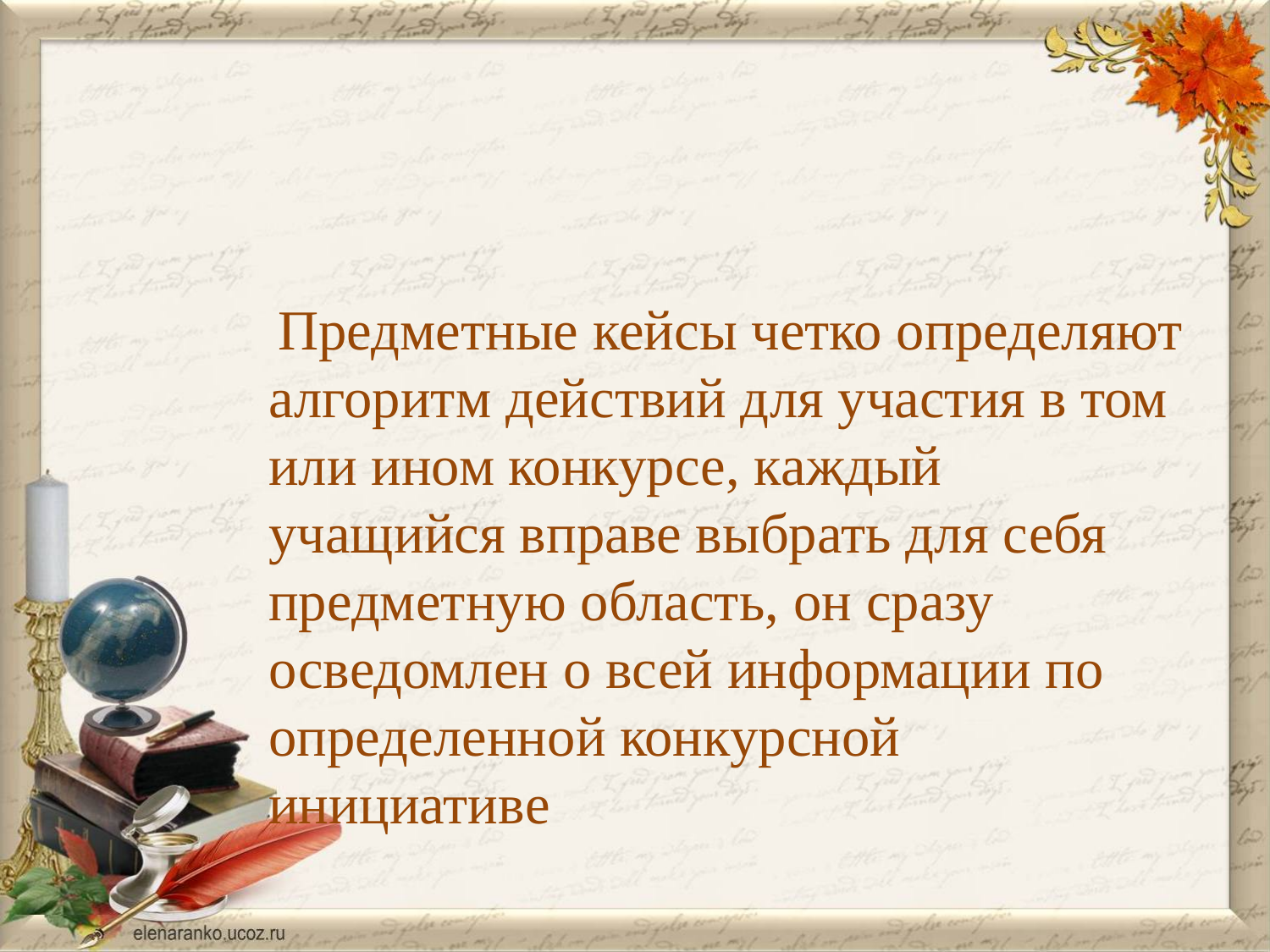

#

    Предметные кейсы четко определяют алгоритм действий для участия в том или ином конкурсе, каждый учащийся вправе выбрать для себя предметную область, он сразу осведомлен о всей информации по определенной конкурсной инициативе